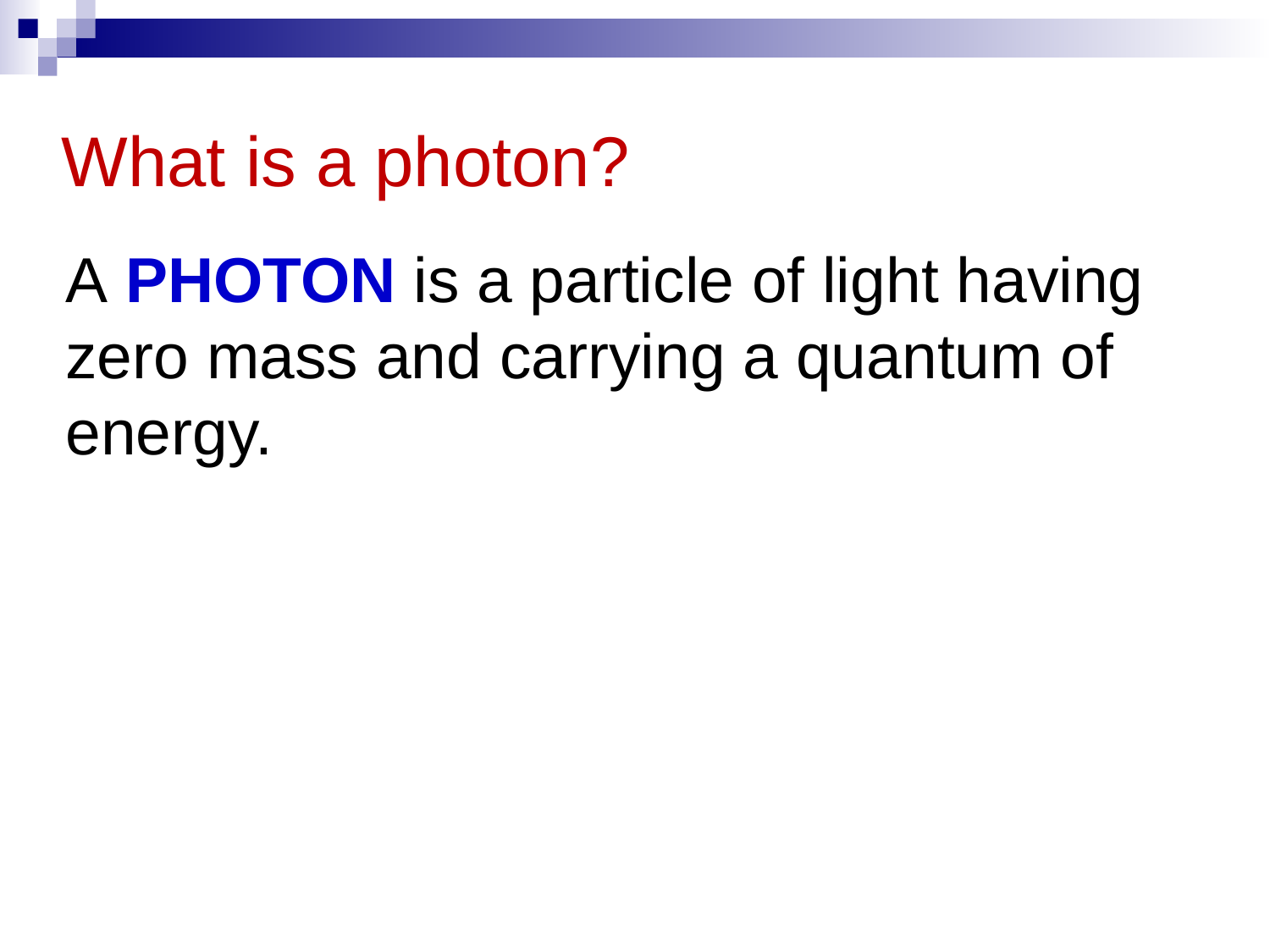

# What is a photon?
A PHOTON is a particle of light having zero mass and carrying a quantum of energy.